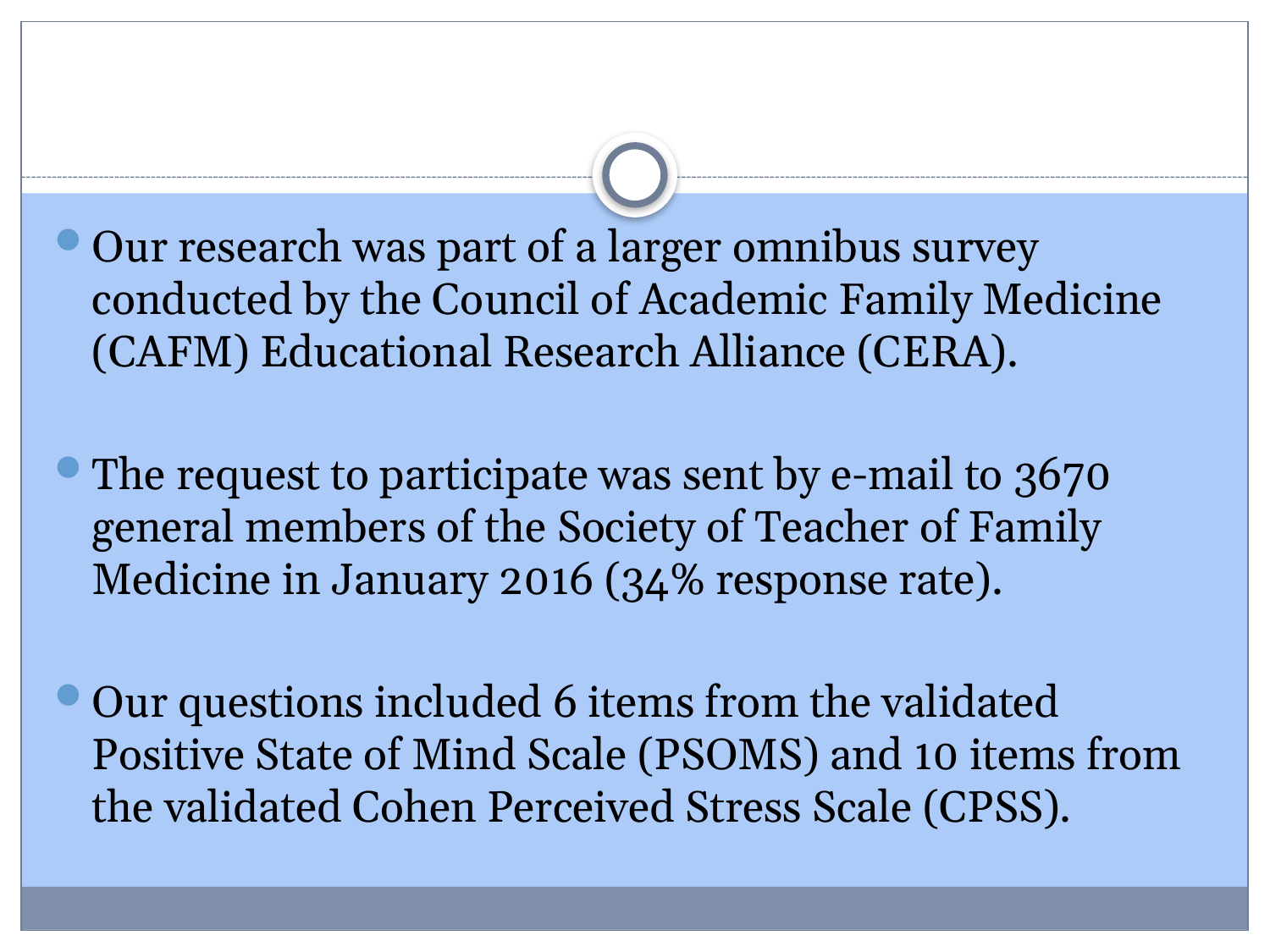

#
Our research was part of a larger omnibus survey conducted by the Council of Academic Family Medicine (CAFM) Educational Research Alliance (CERA).

The request to participate was sent by e-mail to 3670 general members of the Society of Teacher of Family Medicine in January 2016 (34% response rate).

Our questions included 6 items from the validated Positive State of Mind Scale (PSOMS) and 10 items from the validated Cohen Perceived Stress Scale (CPSS).